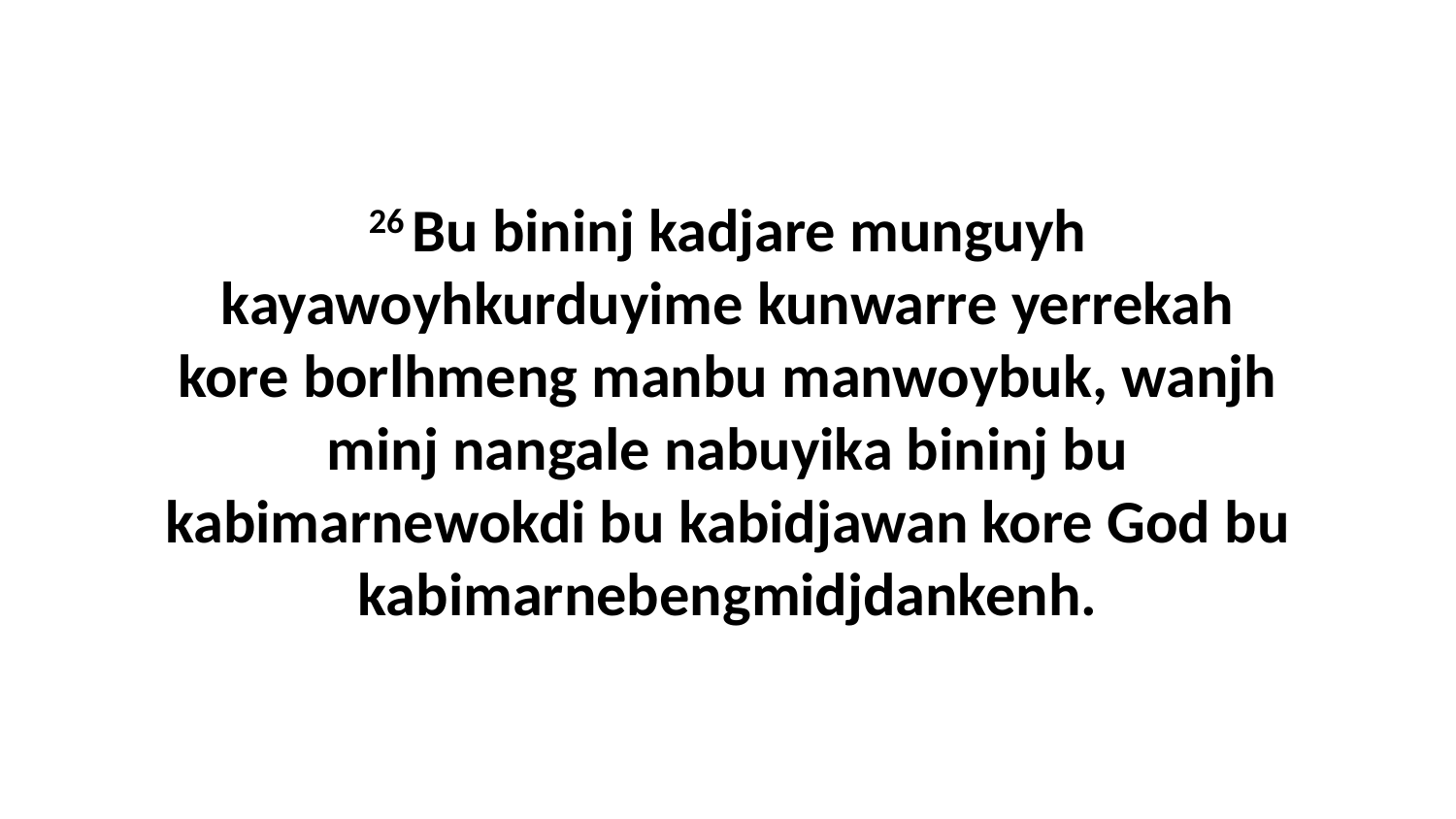

26 Bu bininj kadjare munguyh kayawoyhkurduyime kunwarre yerrekah kore borlhmeng manbu manwoybuk, wanjh minj nangale nabuyika bininj bu kabimarnewokdi bu kabidjawan kore God bu kabimarnebengmidjdankenh.